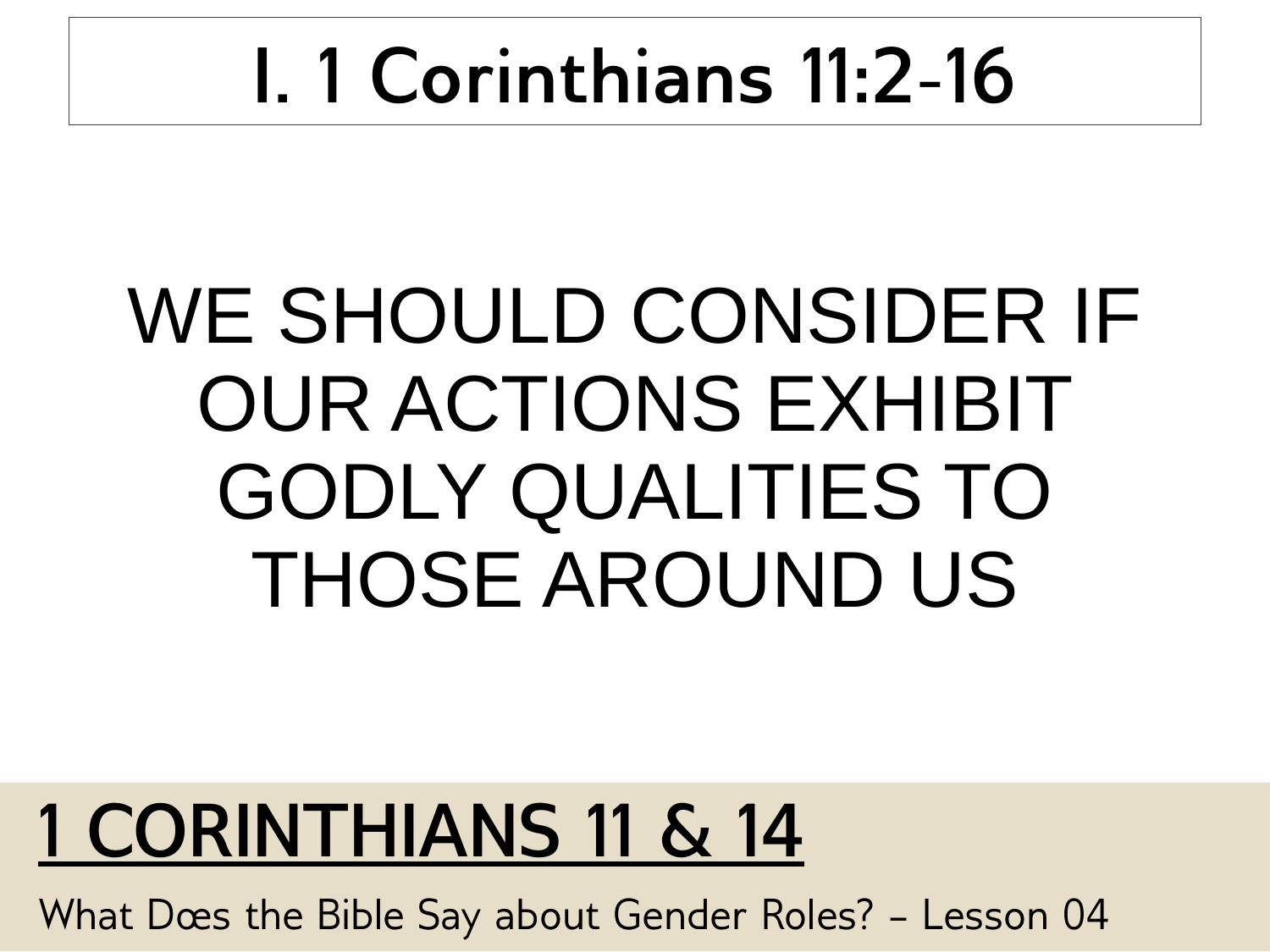

I. 1 Corinthians 11:2-16
We Should Consider If Our Actions Exhibit Godly Qualities to Those Around Us
# 1 CorintHians 11 & 14
What Does the Bible Say about Gender Roles? – Lesson 04